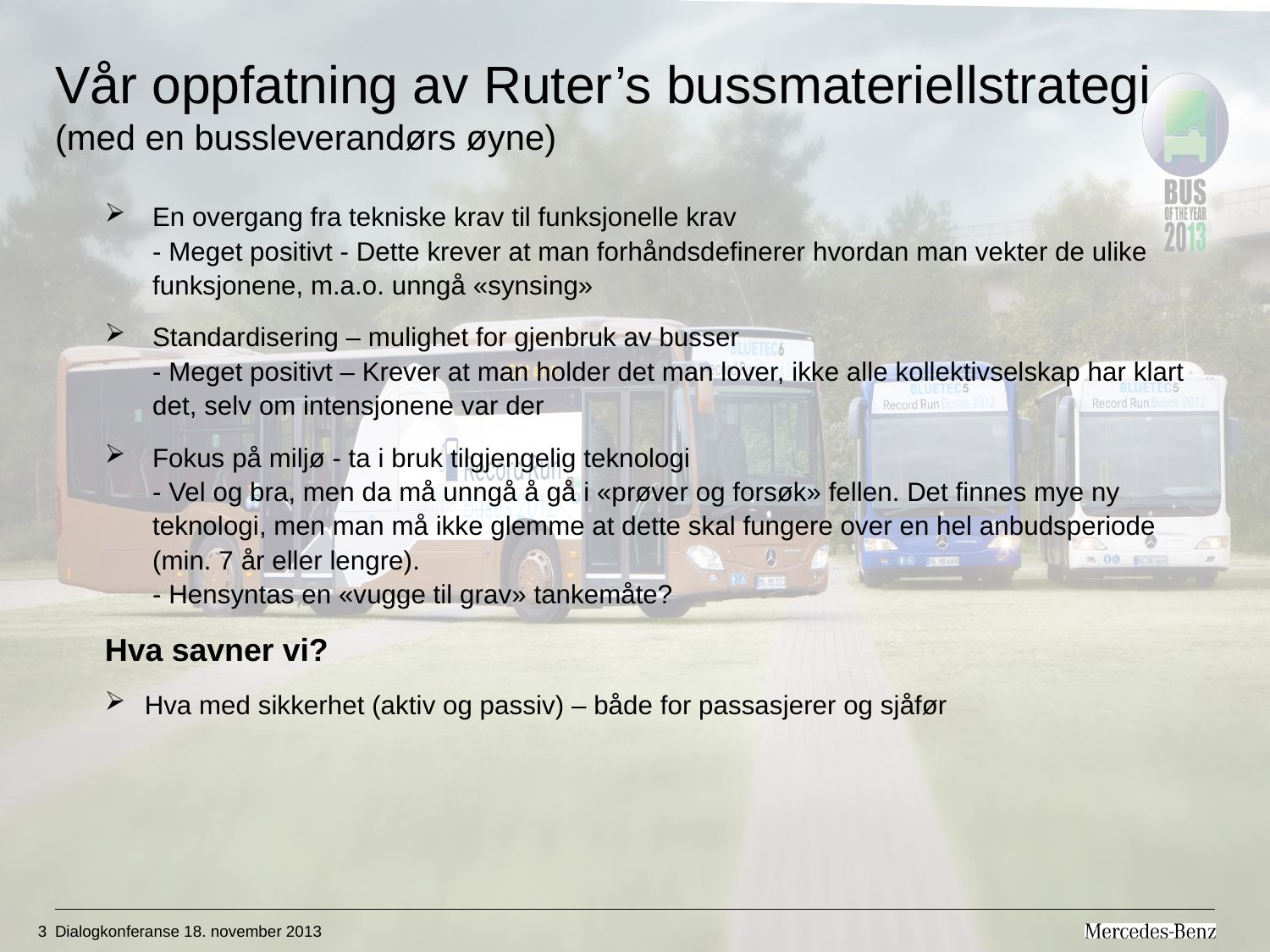

# Vår oppfatning av Ruter’s bussmateriellstrategi (med en bussleverandørs øyne)
En overgang fra tekniske krav til funksjonelle krav
- Meget positivt - Dette krever at man forhåndsdefinerer hvordan man vekter de ulike funksjonene, m.a.o. unngå «synsing»
Standardisering – mulighet for gjenbruk av busser
- Meget positivt – Krever at man holder det man lover, ikke alle kollektivselskap har klart det, selv om intensjonene var der
Fokus på miljø - ta i bruk tilgjengelig teknologi
- Vel og bra, men da må unngå å gå i «prøver og forsøk» fellen. Det finnes mye ny teknologi, men man må ikke glemme at dette skal fungere over en hel anbudsperiode (min. 7 år eller lengre).
- Hensyntas en «vugge til grav» tankemåte?
Hva savner vi?
Hva med sikkerhet (aktiv og passiv) – både for passasjerer og sjåfør

3
Dialogkonferanse 18. november 2013